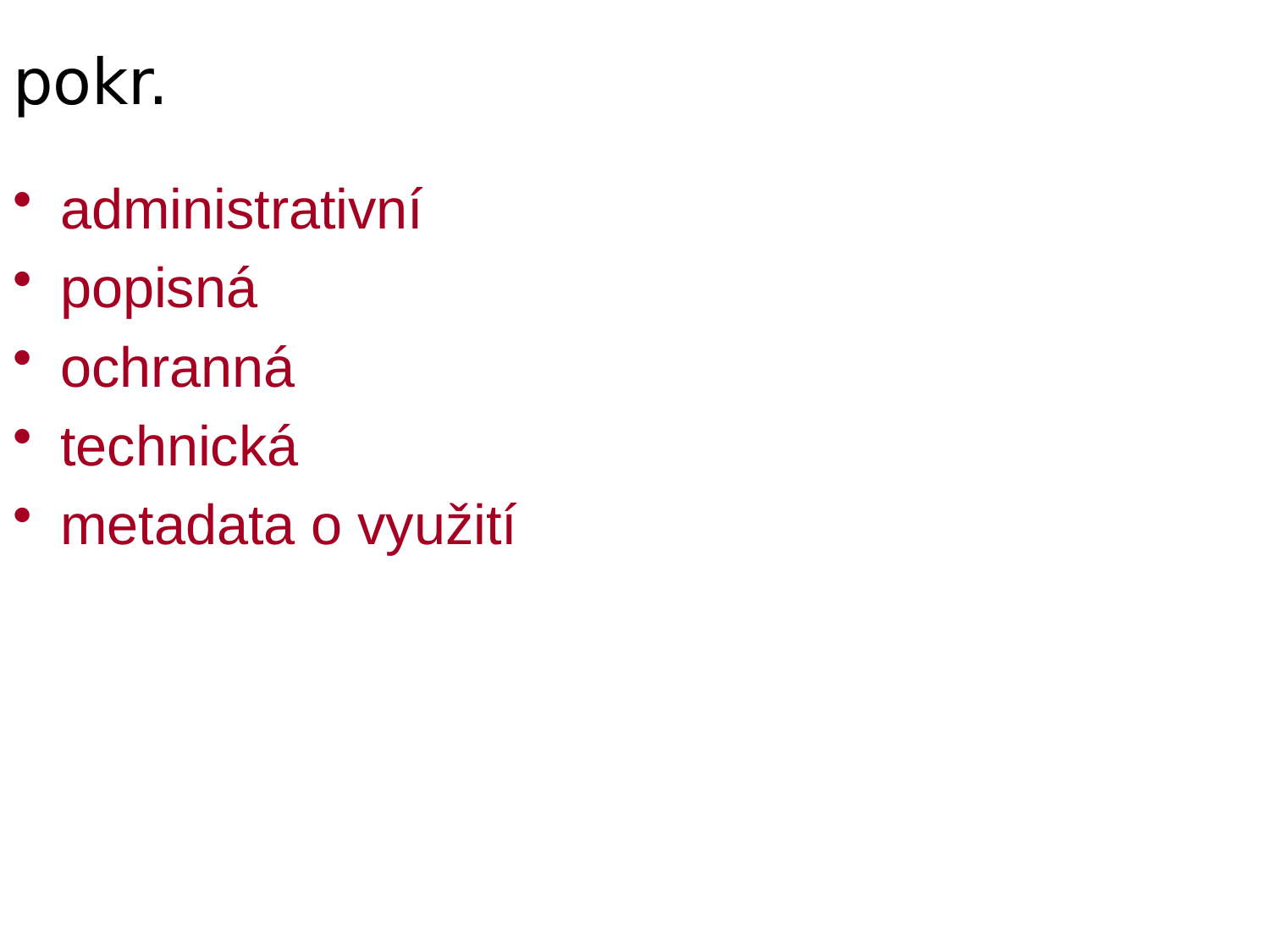

# pokr.
administrativní
popisná
ochranná
technická
metadata o využití